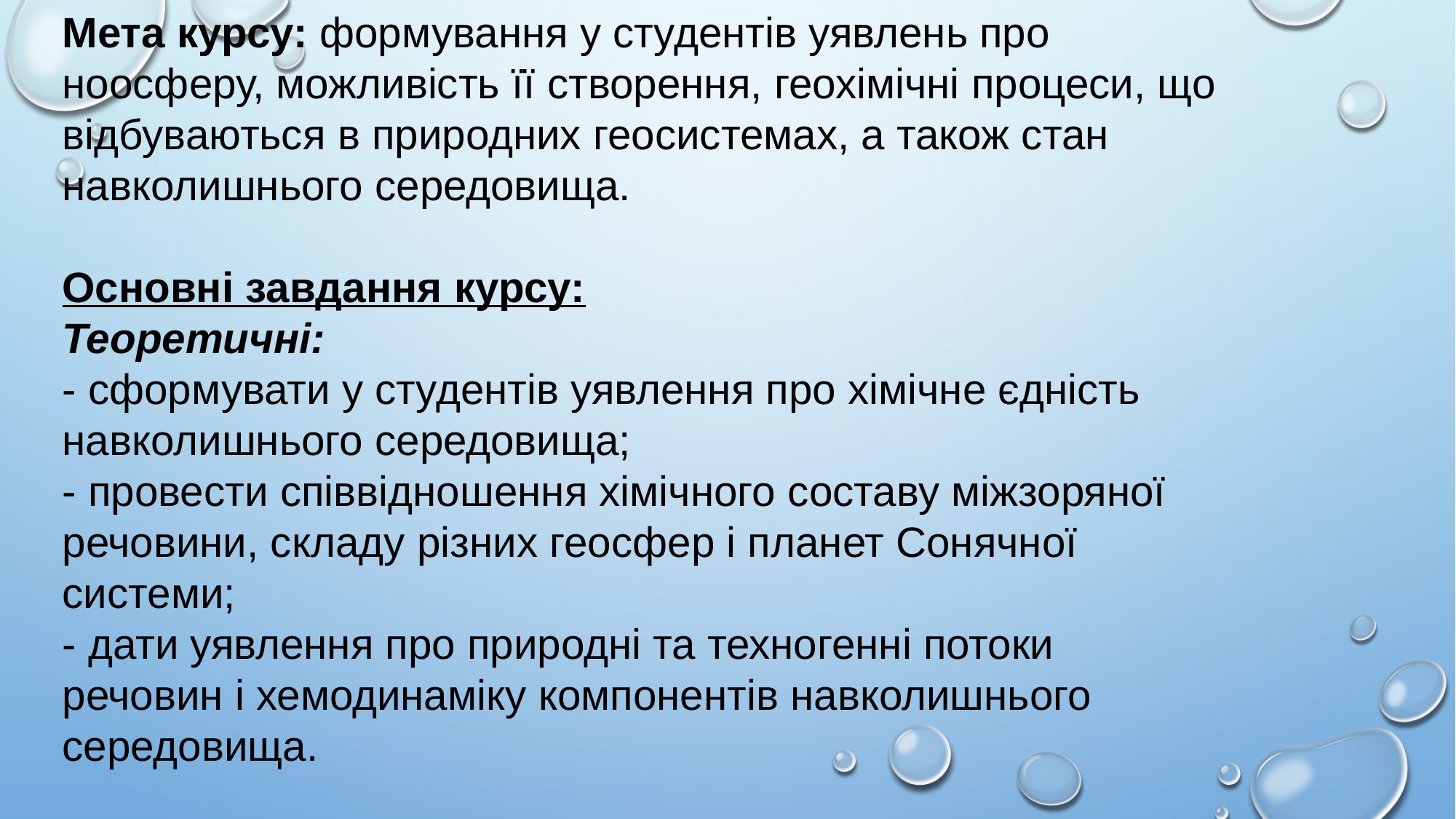

Мета курсу: формування у студентів уявлень про ноосферу, можливість її створення, геохімічні процеси, що відбуваються в природних геосистемах, а також стан навколишнього середовища.

Основні завдання курсу:
Теоретичні:
- сформувати у студентів уявлення про хімічне єдність навколишнього середовища;
- провести співвідношення хімічного составу міжзоряної речовини, складу різних геосфер і планет Сонячної системи;
- дати уявлення про природні та техногенні потоки речовин і хемодинаміку компонентів навколишнього середовища.